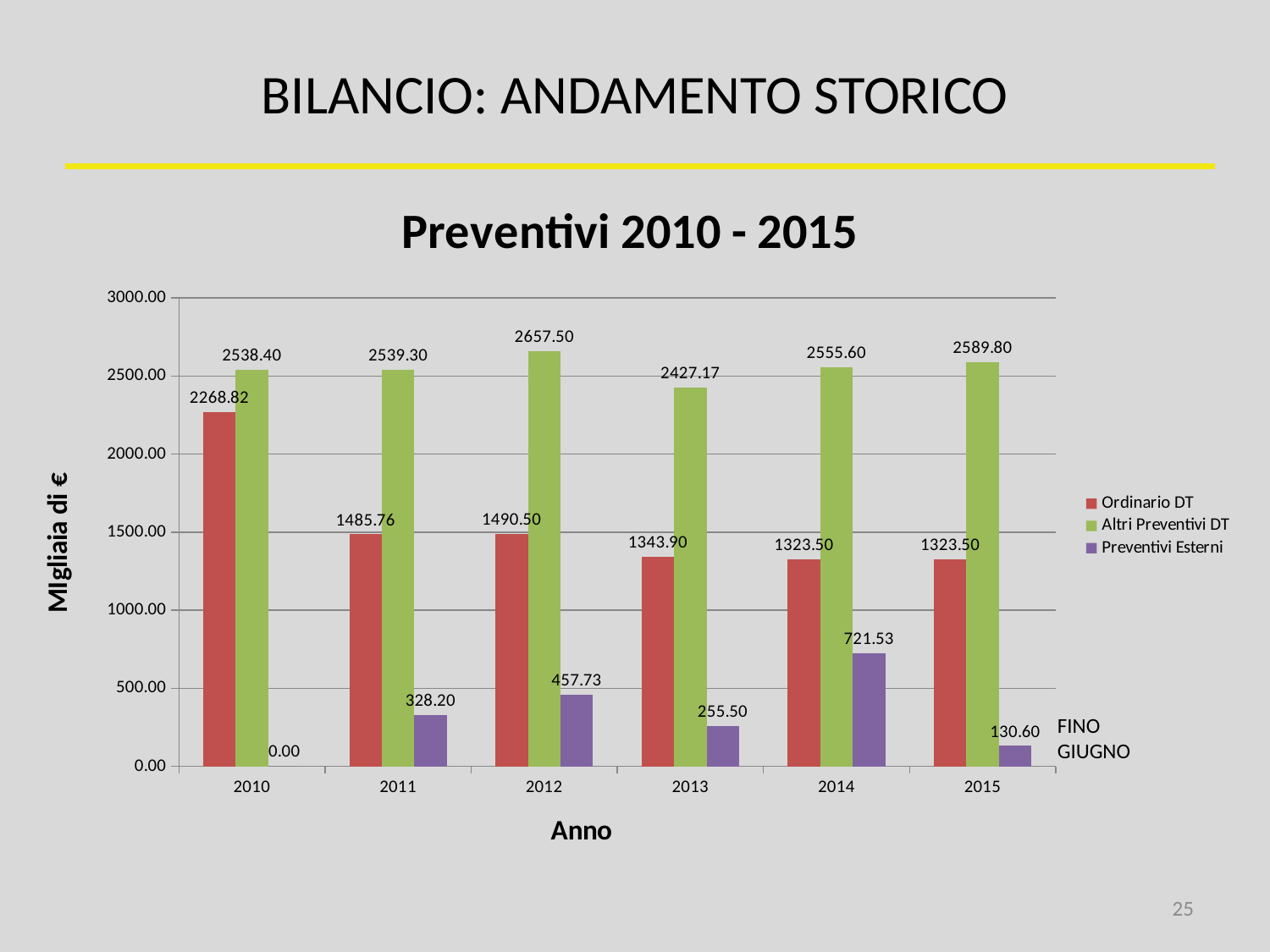

# BILANCIO: ANDAMENTO STORICO

### Chart: Preventivi 2010 - 2015

| Category | Ordinario DT | Altri Preventivi DT | Preventivi Esterni |
|---|---|---|---|
| 2010 | 2268.82 | 2538.4 | 0.0 |
| 2011 | 1485.76 | 2539.3 | 328.2 |
| 2012 | 1490.5 | 2657.5 | 457.73 |
| 2013 | 1343.9 | 2427.17 | 255.5 |
| 2014 | 1323.5 | 2555.6 | 721.53 |
| 2015 | 1323.5 | 2589.8 | 130.6 |
FINO GIUGNO
25